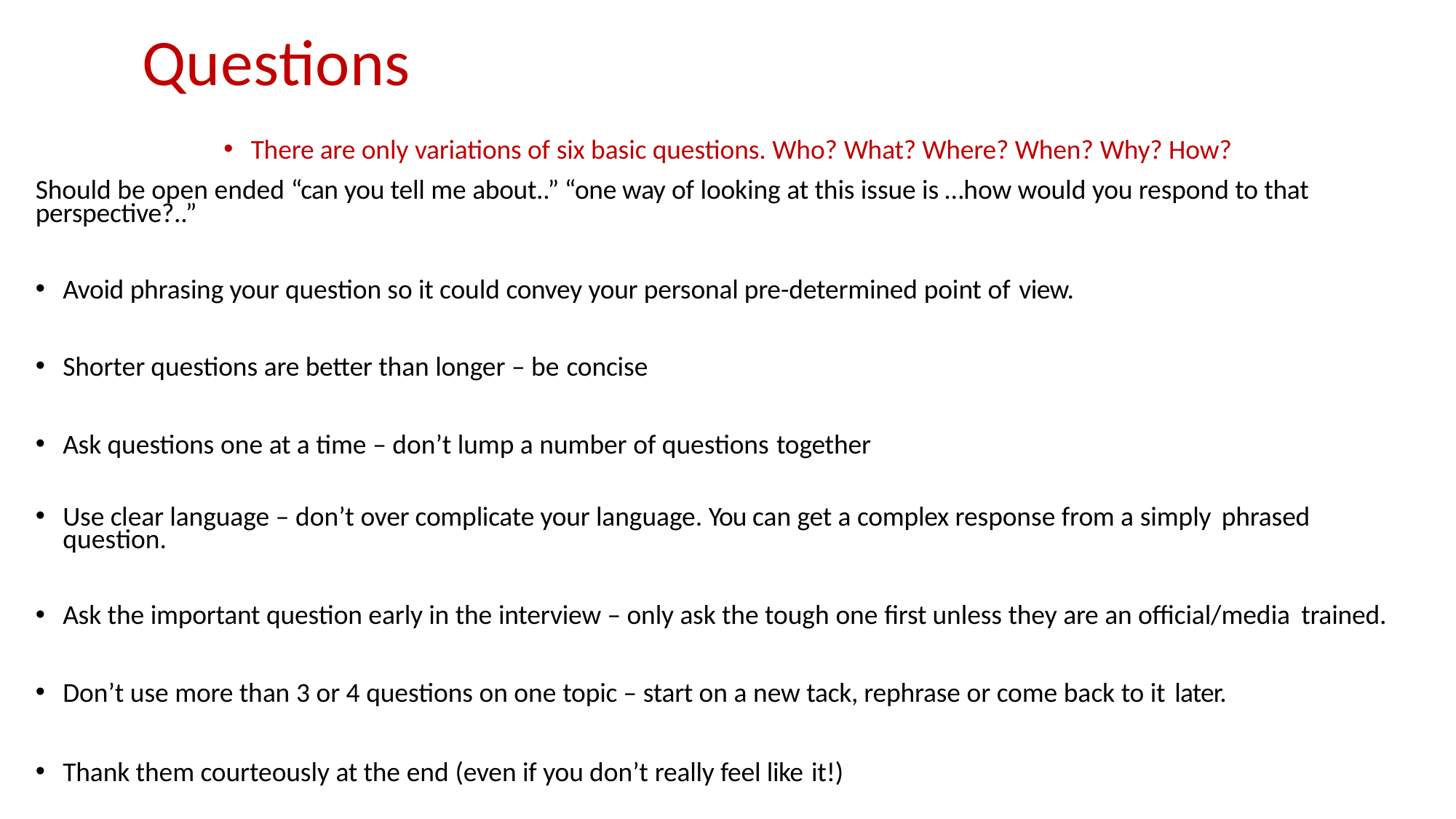

# Questions
There are only variations of six basic questions. Who? What? Where? When? Why? How?
Should be open ended “can you tell me about..” “one way of looking at this issue is …how would you respond to that  perspective?..”

Avoid phrasing your question so it could convey your personal pre-determined point of view.

Shorter questions are better than longer – be concise

Ask questions one at a time – don’t lump a number of questions together
Use clear language – don’t over complicate your language. You can get a complex response from a simply phrased
question.
Ask the important question early in the interview – only ask the tough one first unless they are an official/media trained.

Don’t use more than 3 or 4 questions on one topic – start on a new tack, rephrase or come back to it later.

Thank them courteously at the end (even if you don’t really feel like it!)